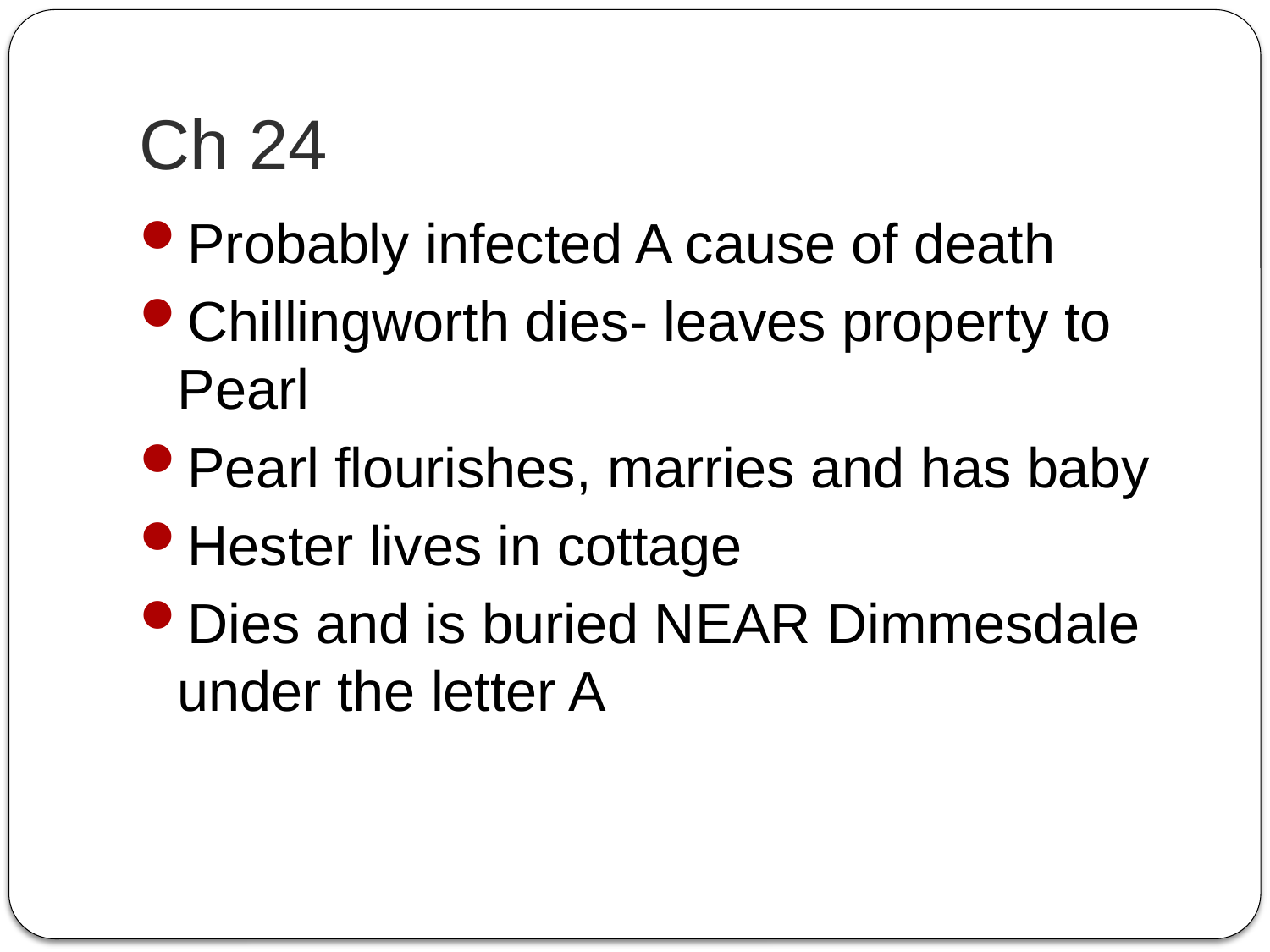

# Ch 24
Probably infected A cause of death
Chillingworth dies- leaves property to Pearl
Pearl flourishes, marries and has baby
Hester lives in cottage
Dies and is buried NEAR Dimmesdale under the letter A